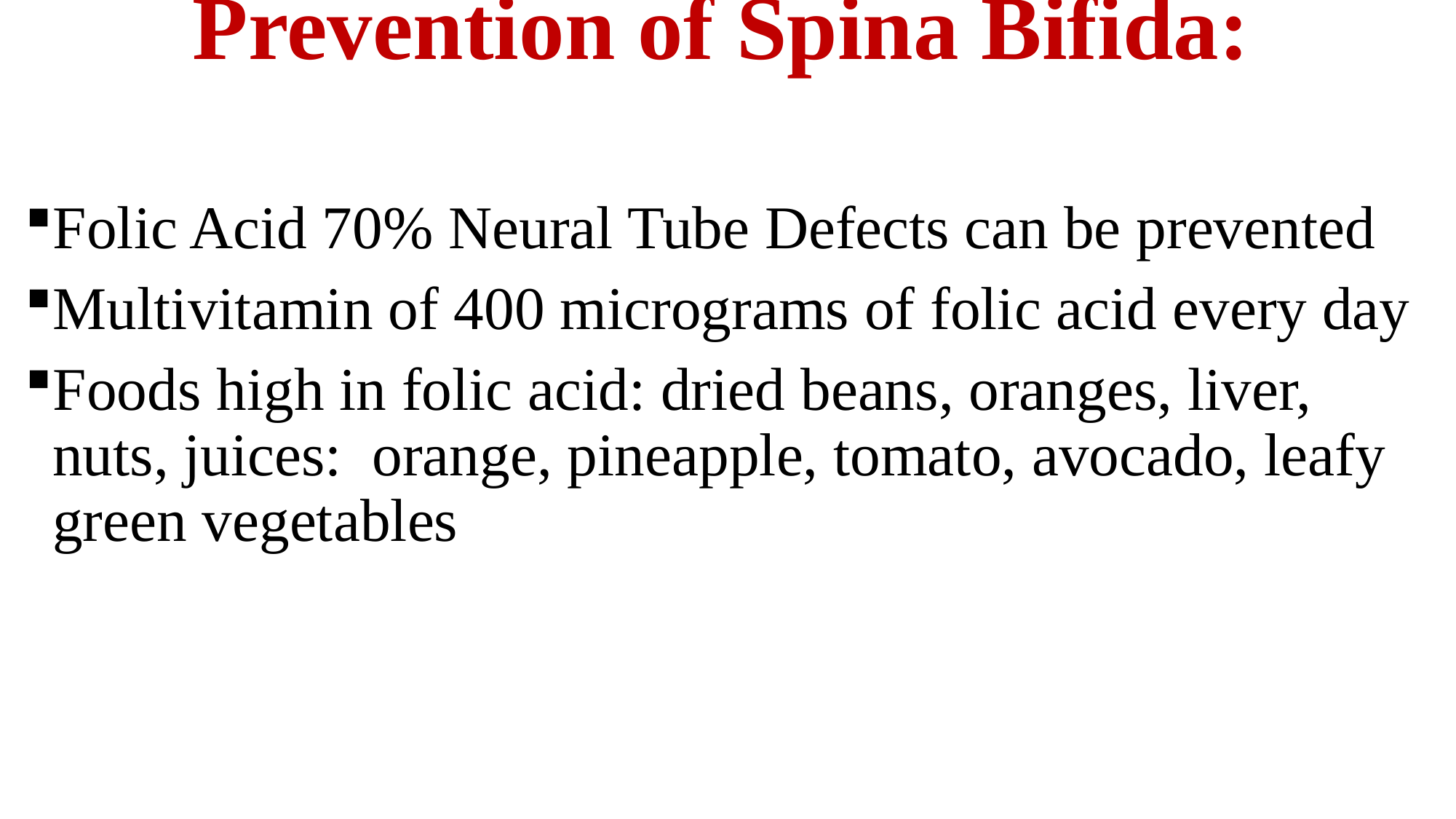

# Prevention of Spina Bifida:
Folic Acid 70% Neural Tube Defects can be prevented
Multivitamin of 400 micrograms of folic acid every day
Foods high in folic acid: dried beans, oranges, liver, nuts, juices:  orange, pineapple, tomato, avocado, leafy green vegetables